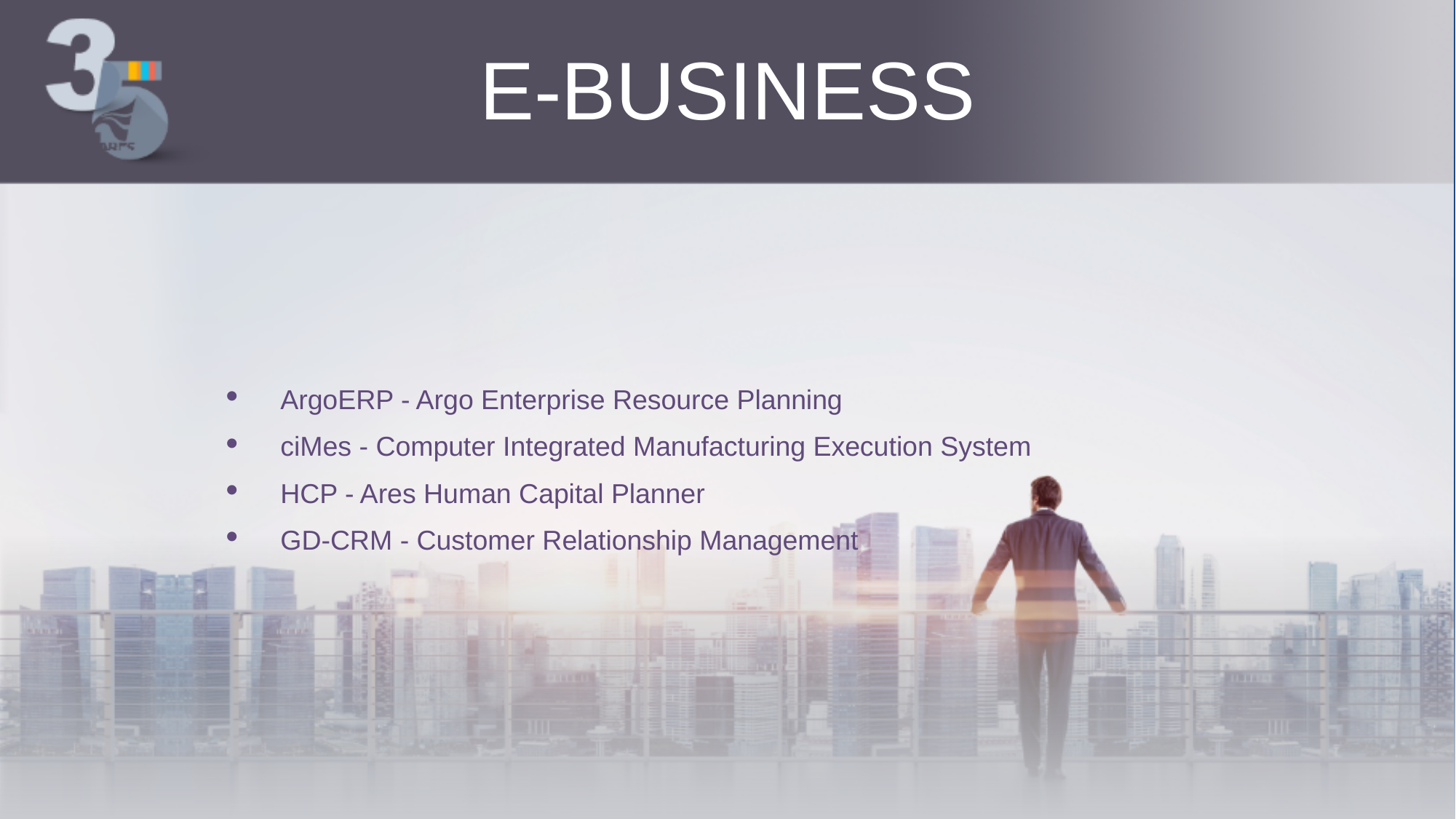

# E-business
ArgoERP - Argo Enterprise Resource Planning
ciMes - Computer Integrated Manufacturing Execution System
HCP - Ares Human Capital Planner
GD-CRM - Customer Relationship Management